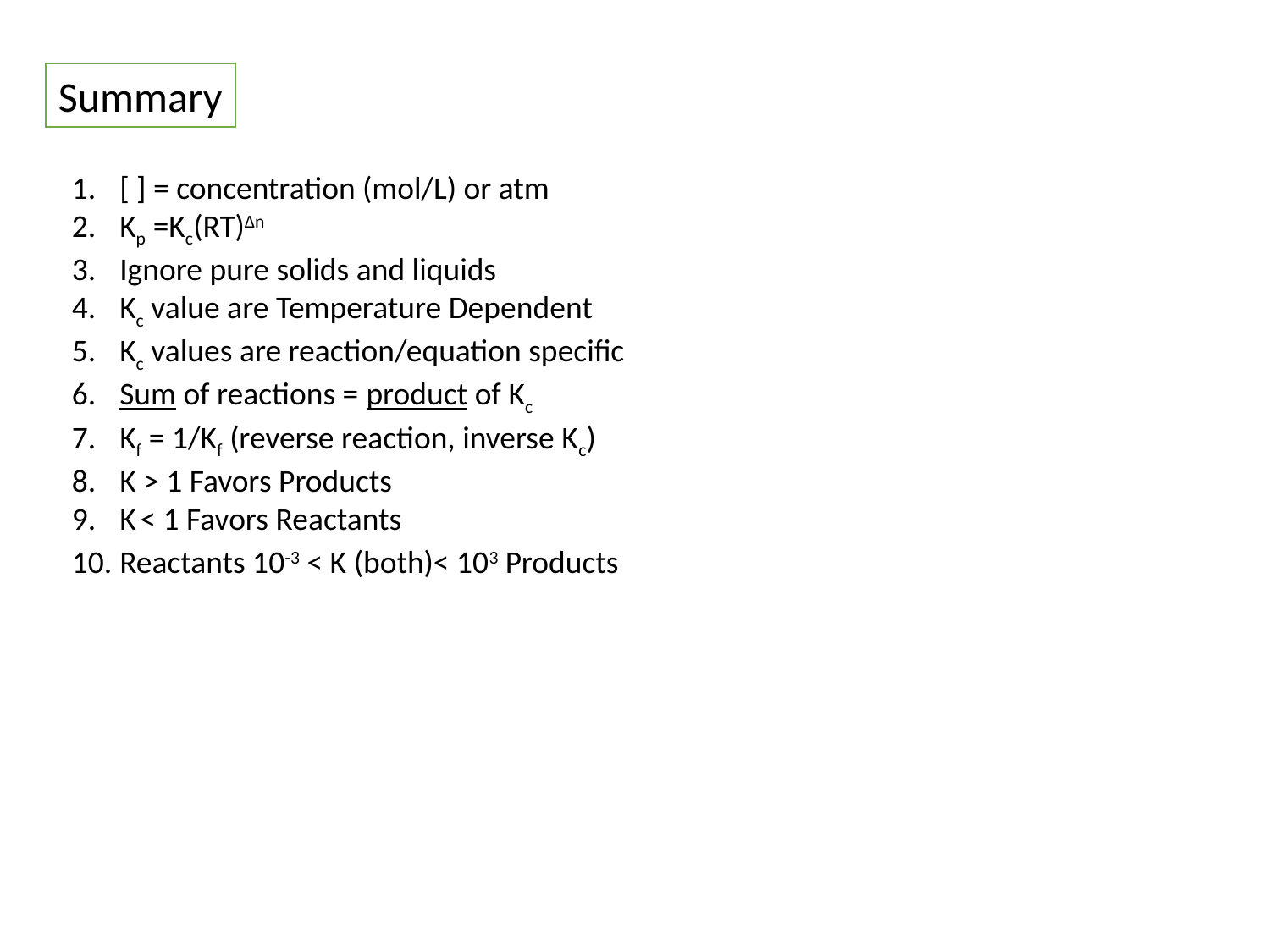

Summary
[ ] = concentration (mol/L) or atm
Kp =Kc(RT)Δn
Ignore pure solids and liquids
Kc value are Temperature Dependent
Kc values are reaction/equation specific
Sum of reactions = product of Kc
Kf = 1/Kf (reverse reaction, inverse Kc)
K > 1 Favors Products
K < 1 Favors Reactants
Reactants 10-3 < K (both)< 103 Products